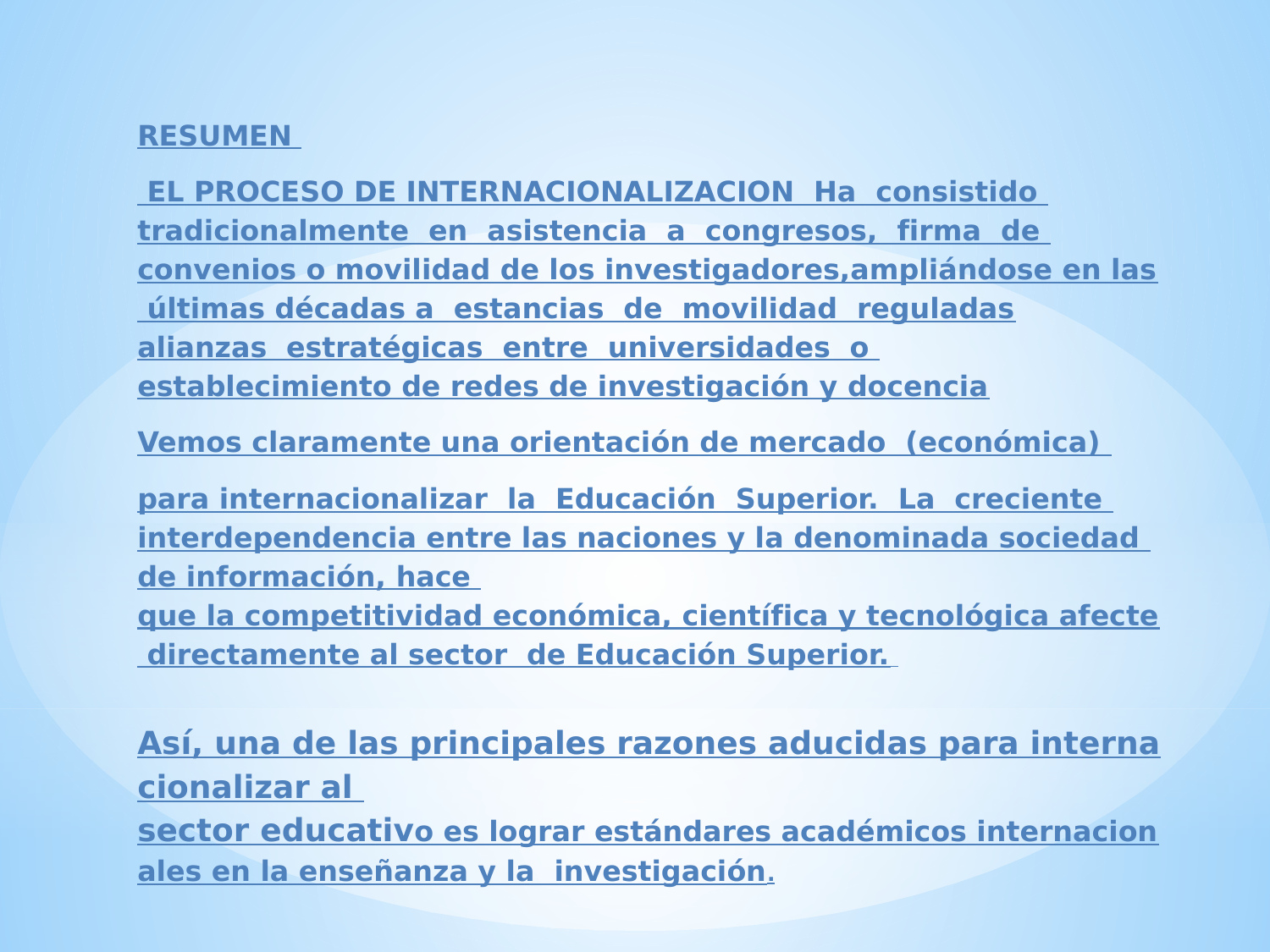

RESUMEN
 EL PROCESO DE INTERNACIONALIZACION  Ha  consistido  tradicionalmente  en  asistencia  a  congresos,  firma  de  convenios o movilidad de los investigadores,ampliándose en las últimas décadas a  estancias  de  movilidad  reguladas alianzas  estratégicas  entre  universidades  o  establecimiento de redes de investigación y docencia
Vemos claramente una orientación de mercado  (económica)
para internacionalizar  la  Educación  Superior.  La  creciente  interdependencia entre las naciones y la denominada sociedad de información, hace  que la competitividad económica, científica y tecnológica afecte directamente al sector  de Educación Superior.
 Así, una de las principales razones aducidas para internacionalizar al  sector educativo es lograr estándares académicos internacionales en la enseñanza y la  investigación.